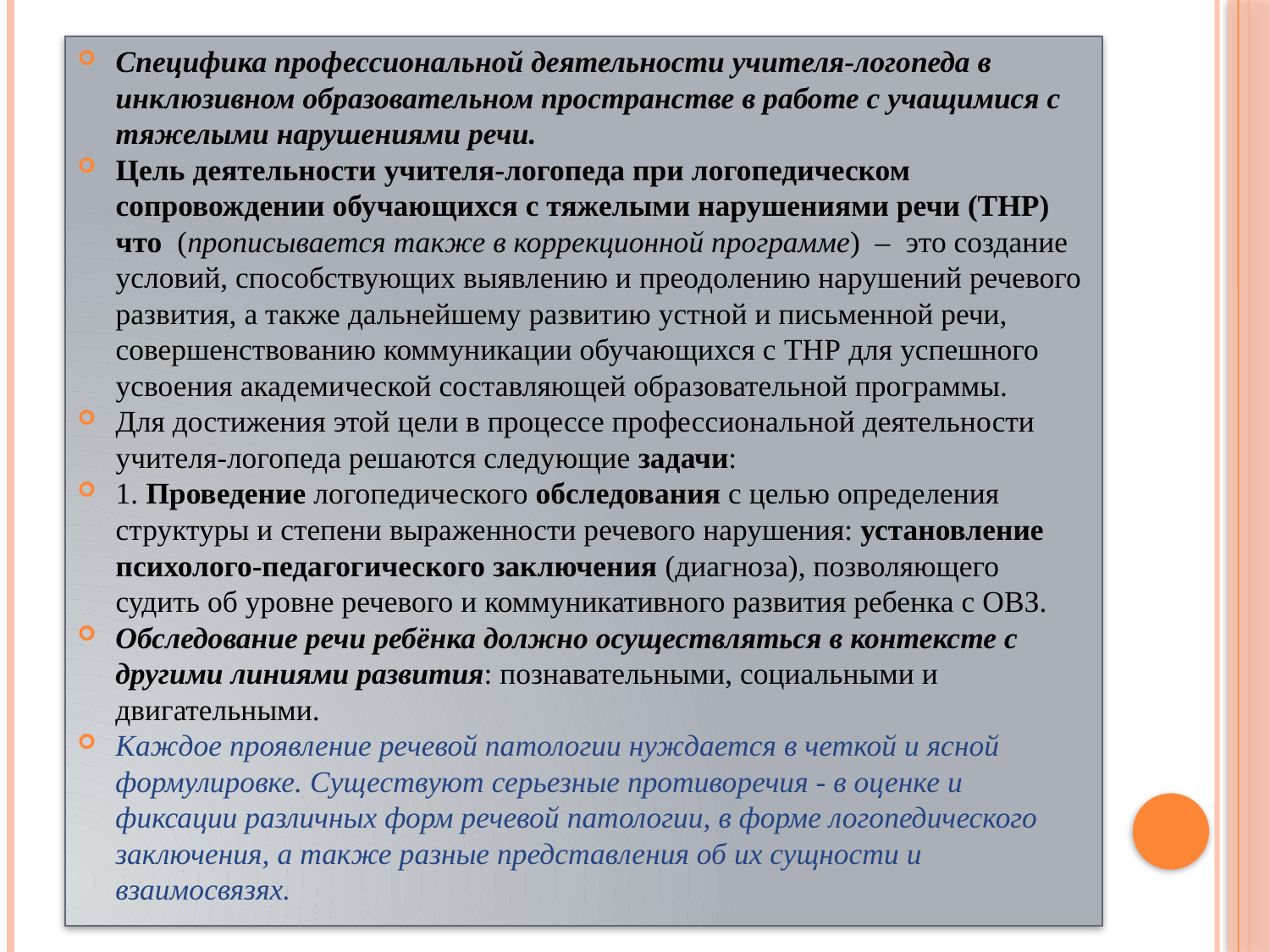

Специфика профессиональной деятельности учителя-логопеда в инклюзивном образовательном пространстве в работе с учащимися с тяжелыми нарушениями речи.
Цель деятельности учителя-логопеда при логопедическом сопровождении обучающихся с тяжелыми нарушениями речи (ТНР) что  (прописывается также в коррекционной программе)  –  это создание условий, способствующих выявлению и преодолению нарушений речевого развития, а также дальнейшему развитию устной и письменной речи, совершенствованию коммуникации обучающихся с ТНР для успешного усвоения академической составляющей образовательной программы.
Для достижения этой цели в процессе профессиональной деятельности учителя-логопеда решаются следующие задачи:
1. Проведение логопедического обследования с целью определения структуры и степени выраженности речевого нарушения: установление психолого-педагогического заключения (диагноза), позволяющего судить об уровне речевого и коммуникативного развития ребенка с ОВЗ.
Обследование речи ребёнка должно осуществляться в контексте с другими линиями развития: познавательными, социальными и двигательными.
Каждое проявление речевой патологии нуждается в четкой и ясной формулировке. Существуют серьезные противоречия - в оценке и фиксации различных форм речевой патологии, в форме логопедического заключения, а также разные представления об их сущности и взаимосвязях.